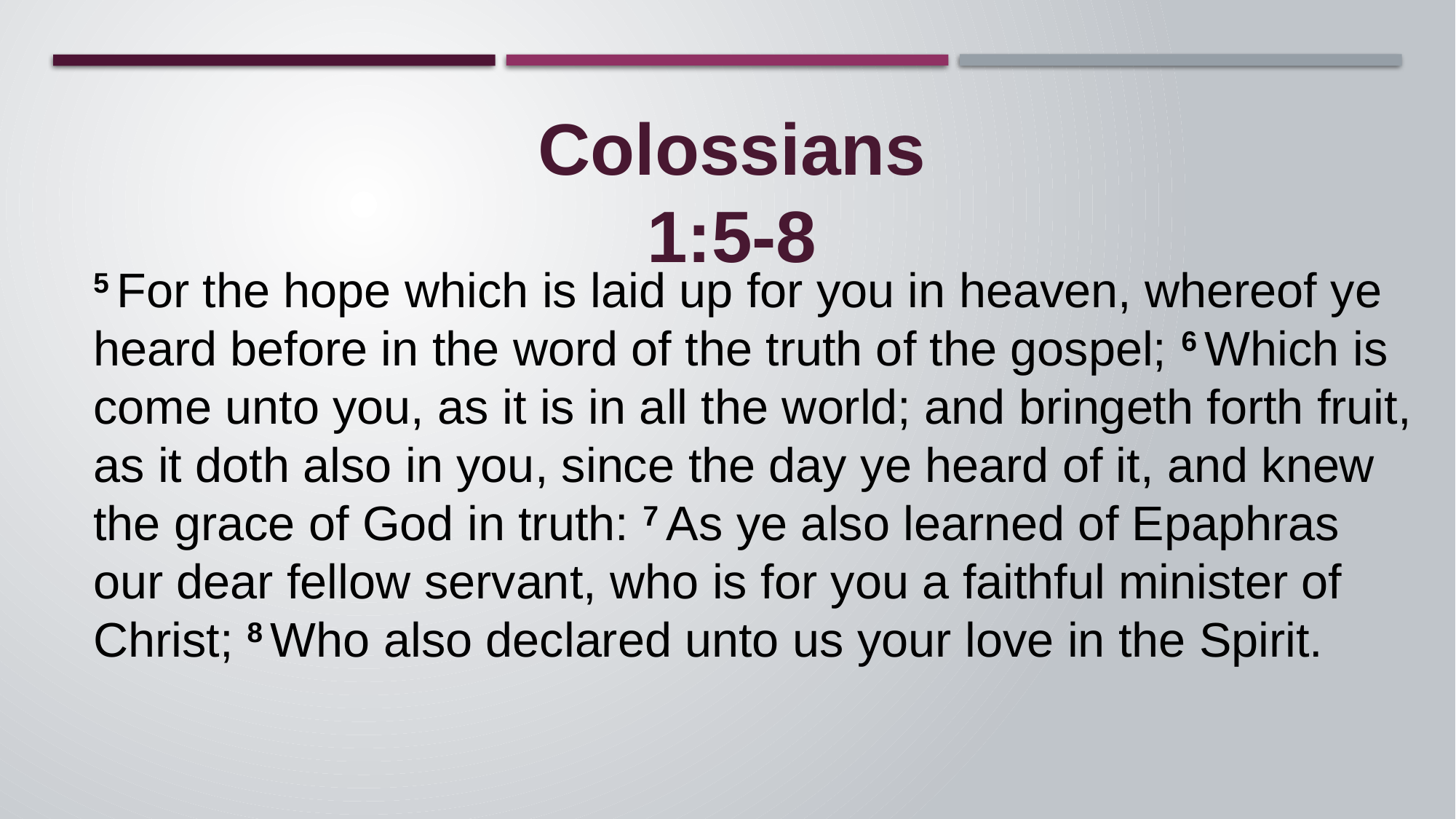

Colossians 1:5-8
5 For the hope which is laid up for you in heaven, whereof ye heard before in the word of the truth of the gospel; 6 Which is come unto you, as it is in all the world; and bringeth forth fruit, as it doth also in you, since the day ye heard of it, and knew the grace of God in truth: 7 As ye also learned of Epaphras our dear fellow servant, who is for you a faithful minister of Christ; 8 Who also declared unto us your love in the Spirit.